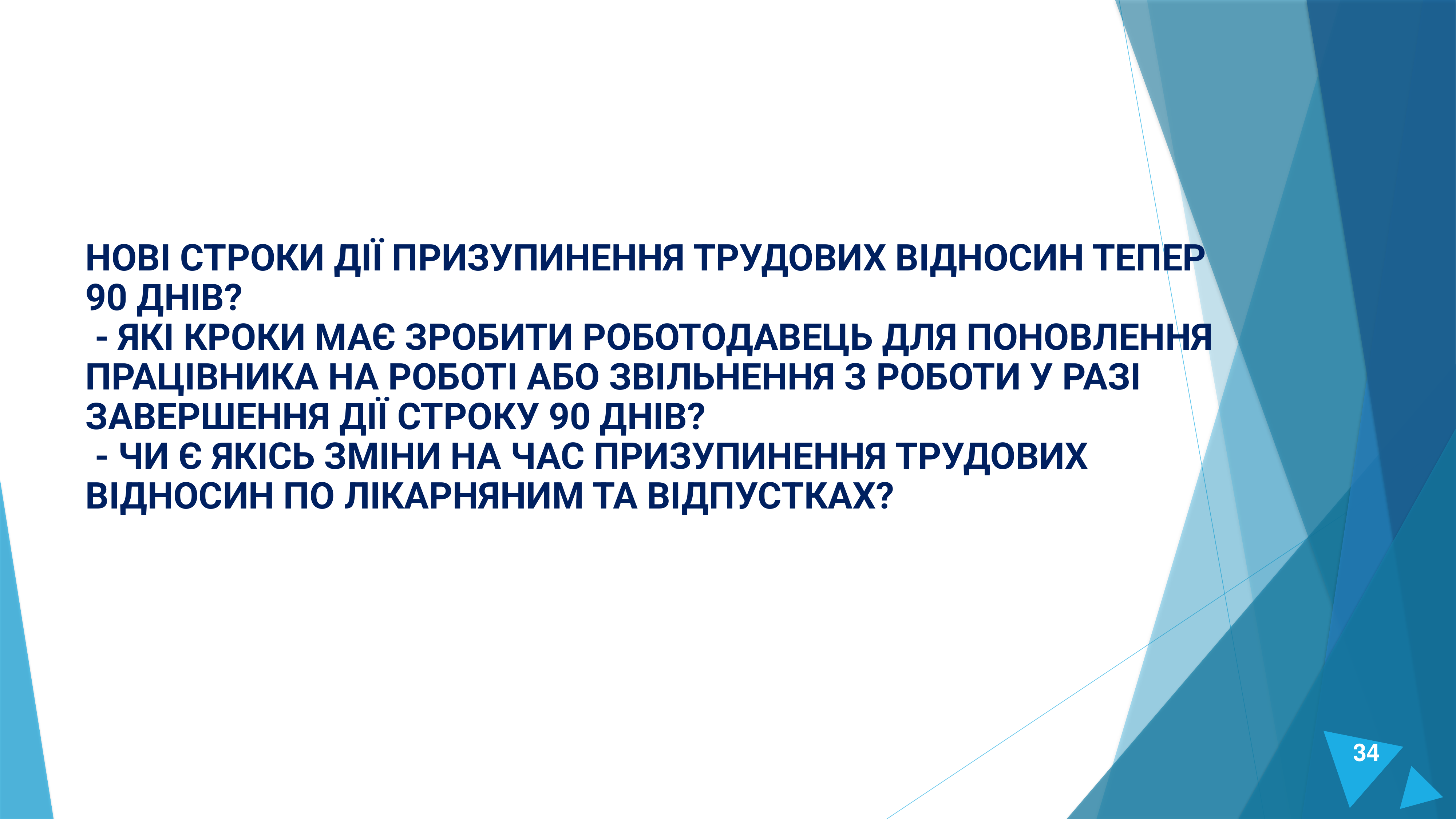

Нові строки дії призупинення трудових відносин тепер 90 днів?
 - Які кроки має зробити роботодавець для поновлення працівника на роботі або звільнення з роботи у разі завершення дії строку 90 днів?
 - Чи є якісь зміни на час призупинення трудових відносин по лікарняним та відпустках?

34